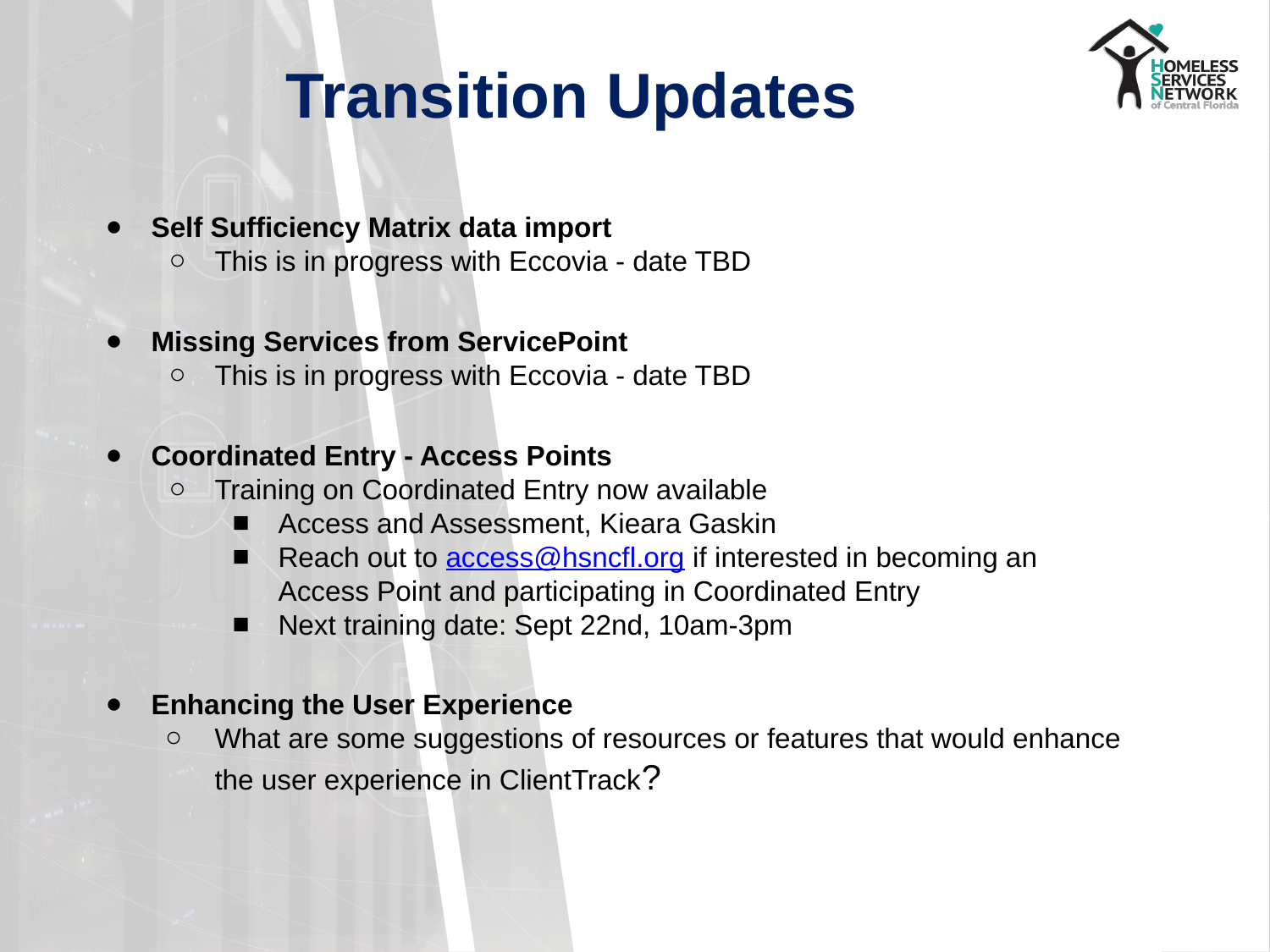

# Transition Updates
Self Sufficiency Matrix data import
This is in progress with Eccovia - date TBD

Missing Services from ServicePoint
This is in progress with Eccovia - date TBD

Coordinated Entry - Access Points
Training on Coordinated Entry now available
Access and Assessment, Kieara Gaskin
Reach out to access@hsncfl.org if interested in becoming an Access Point and participating in Coordinated Entry
Next training date: Sept 22nd, 10am-3pm

Enhancing the User Experience
What are some suggestions of resources or features that would enhance the user experience in ClientTrack?